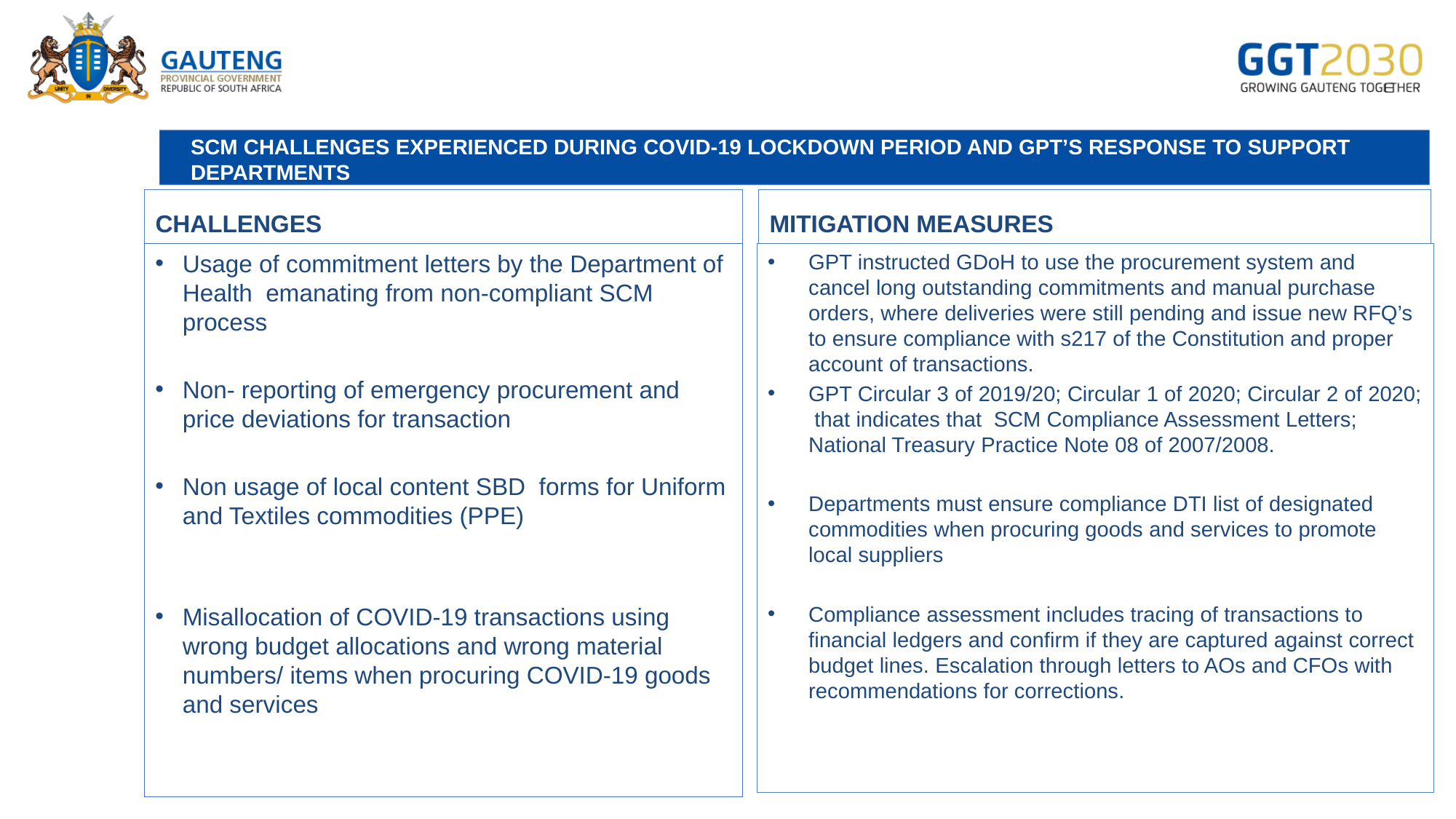

SCM CHALLENGES EXPERIENCED DURING COVID-19 LOCKDOWN PERIOD AND GPT’S RESPONSE TO SUPPORT DEPARTMENTS
MITIGATION MEASURES
CHALLENGES
Usage of commitment letters by the Department of Health  emanating from non-compliant SCM process

Non- reporting of emergency procurement and price deviations for transaction

Non usage of local content SBD  forms for Uniform and Textiles commodities (PPE)

Misallocation of COVID-19 transactions using  wrong budget allocations and wrong material numbers/ items when procuring COVID-19 goods and services

GPT instructed GDoH to use the procurement system and cancel long outstanding commitments and manual purchase orders, where deliveries were still pending and issue new RFQ’s to ensure compliance with s217 of the Constitution and proper account of transactions.
GPT Circular 3 of 2019/20; Circular 1 of 2020; Circular 2 of 2020;  that indicates that  SCM Compliance Assessment Letters; National Treasury Practice Note 08 of 2007/2008.

Departments must ensure compliance DTI list of designated commodities when procuring goods and services to promote local suppliers

Compliance assessment includes tracing of transactions to financial ledgers and confirm if they are captured against correct budget lines. Escalation through letters to AOs and CFOs with recommendations for corrections.